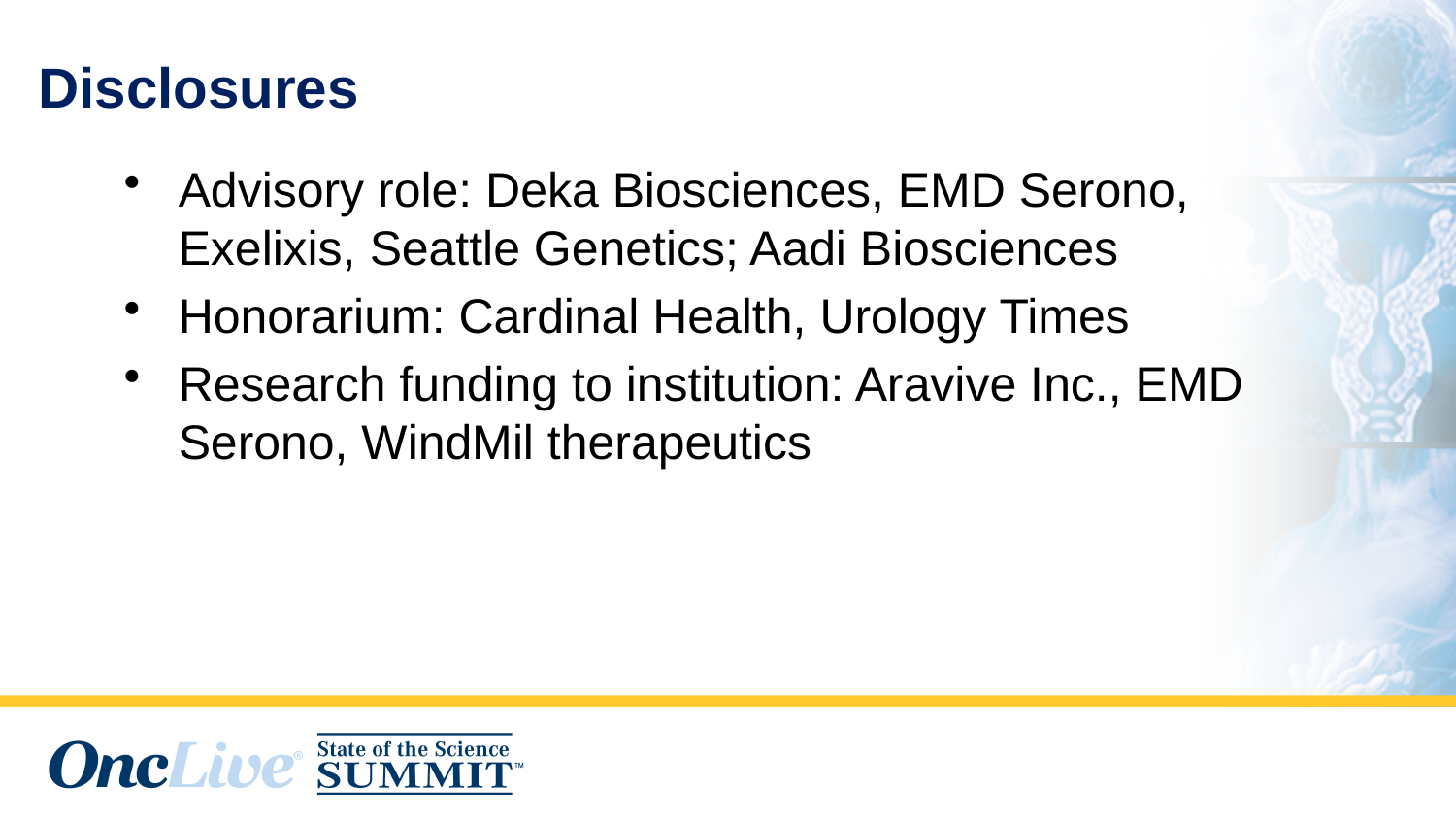

Disclosures

Advisory role: Deka Biosciences, EMD Serono, Exelixis, Seattle Genetics; Aadi Biosciences
Honorarium: Cardinal Health, Urology Times
Research funding to institution: Aravive Inc., EMD Serono, WindMil therapeutics